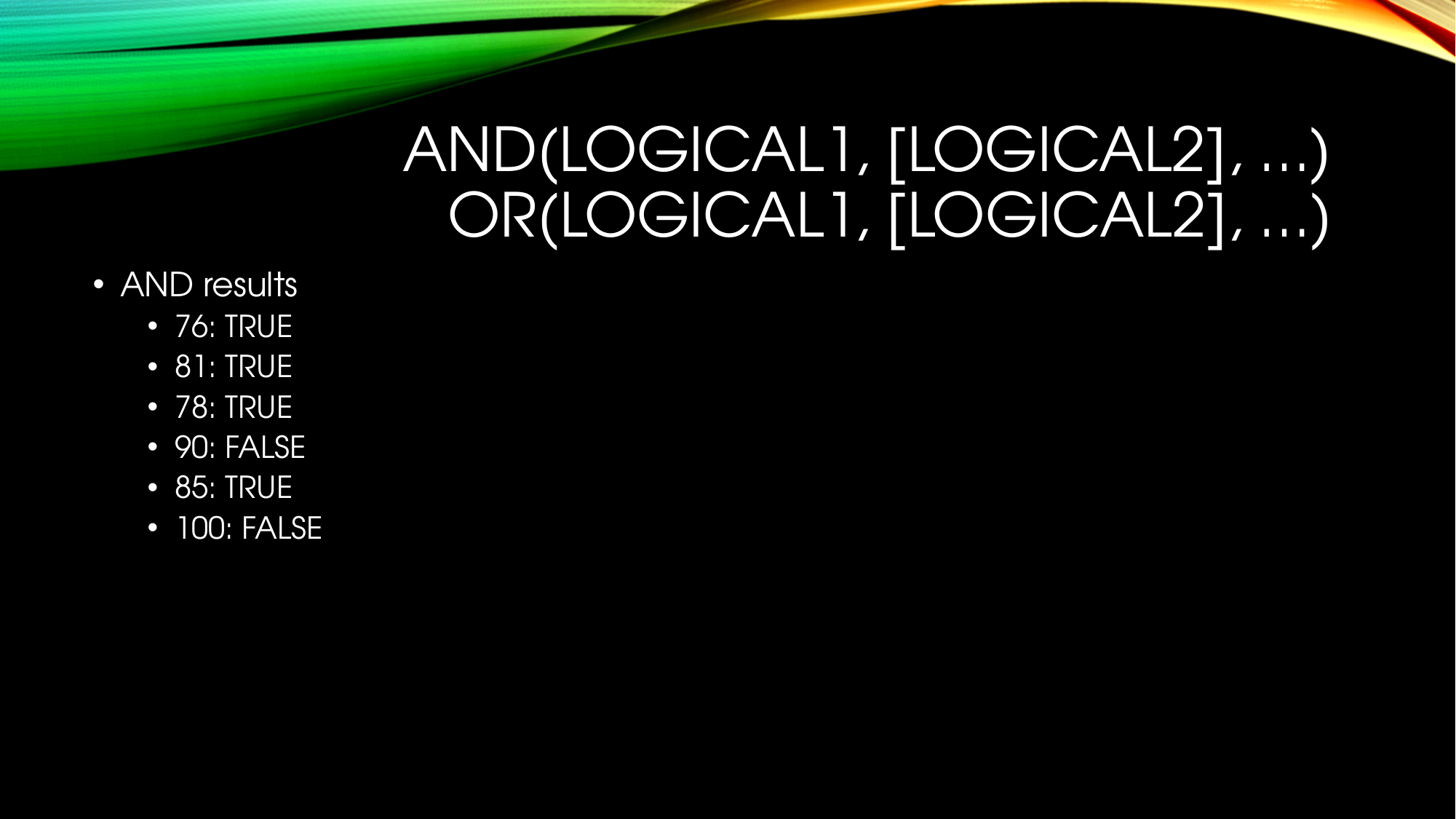

# AND(logical1, [logical2], …) OR(logical1, [logical2], …)
AND results
76: TRUE
81: TRUE
78: TRUE
90: FALSE
85: TRUE
100: FALSE